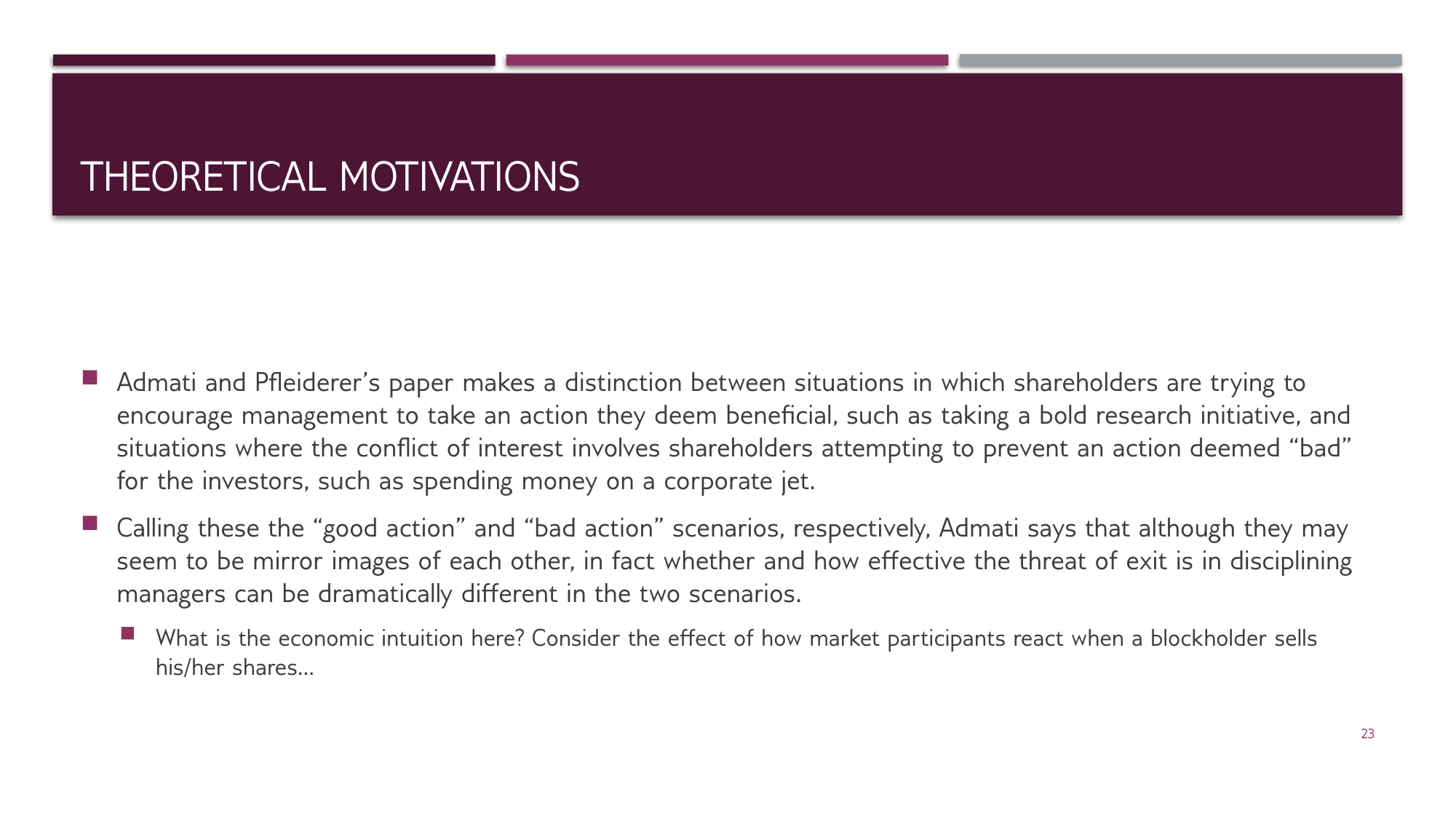

# Theoretical motivations
Admati and Pfleiderer’s paper makes a distinction between situations in which shareholders are trying to encourage management to take an action they deem beneficial, such as taking a bold research initiative, and situations where the conflict of interest involves shareholders attempting to prevent an action deemed “bad” for the investors, such as spending money on a corporate jet.
Calling these the “good action” and “bad action” scenarios, respectively, Admati says that although they may seem to be mirror images of each other, in fact whether and how effective the threat of exit is in disciplining managers can be dramatically different in the two scenarios.
What is the economic intuition here? Consider the effect of how market participants react when a blockholder sells his/her shares…
23